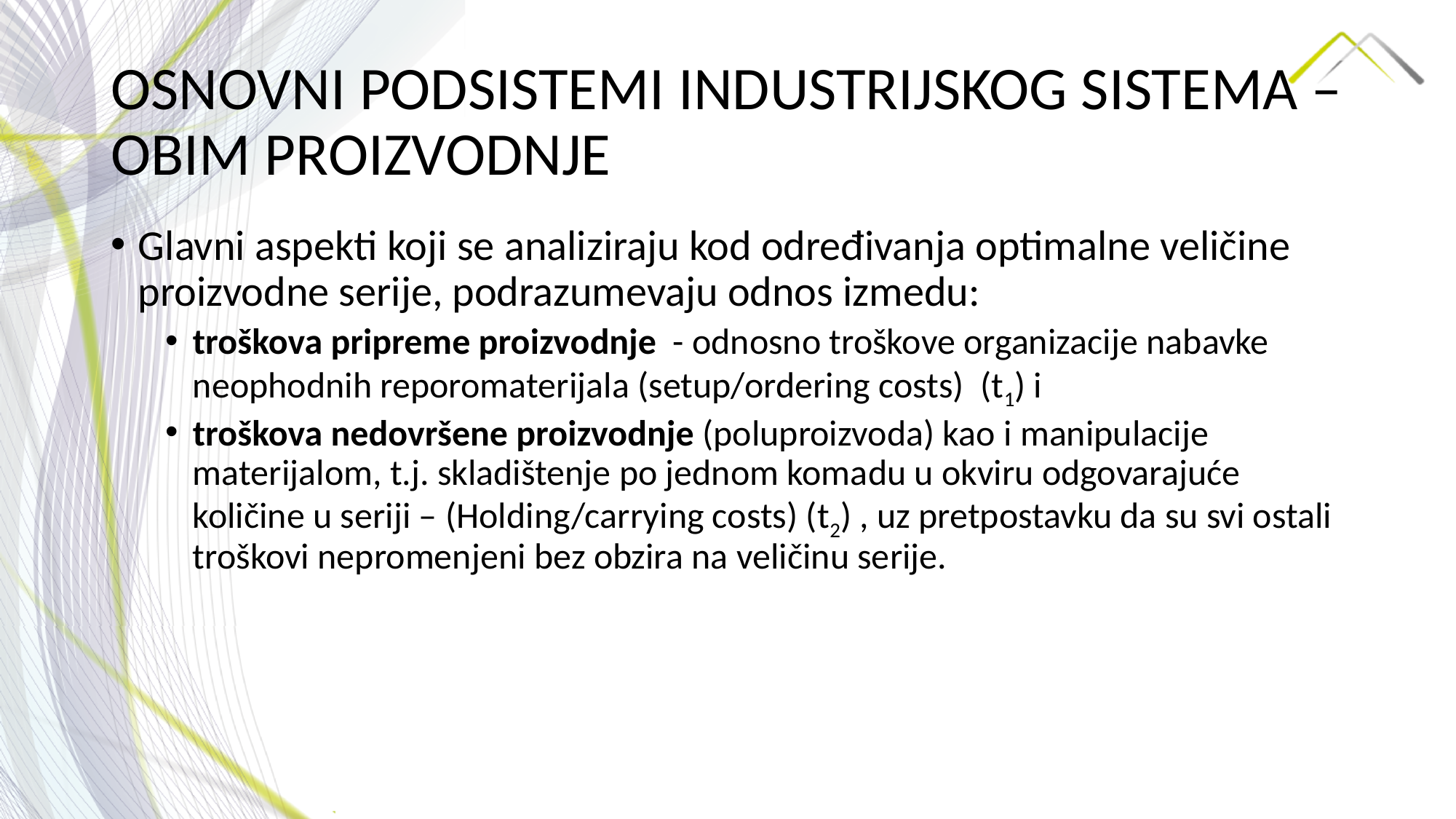

# OSNOVNI PODSISTEMI INDUSTRIJSKOG SISTEMA – OBIM PROIZVODNJE
Glavni aspekti koji se analiziraju kod određivanja optimalne veličine proizvodne serije, podrazumevaju odnos izmedu:
troškova pripreme proizvodnje  - odnosno troškove organizacije nabavke neophodnih reporomaterijala (setup/ordering costs)  (t1) i
troškova nedovršene proizvodnje (poluproizvoda) kao i manipulacije materijalom, t.j. skladištenje po jednom komadu u okviru odgovarajuće količine u seriji – (Holding/carrying costs) (t2) , uz pretpostavku da su svi ostali troškovi nepromenjeni bez obzira na veličinu serije.